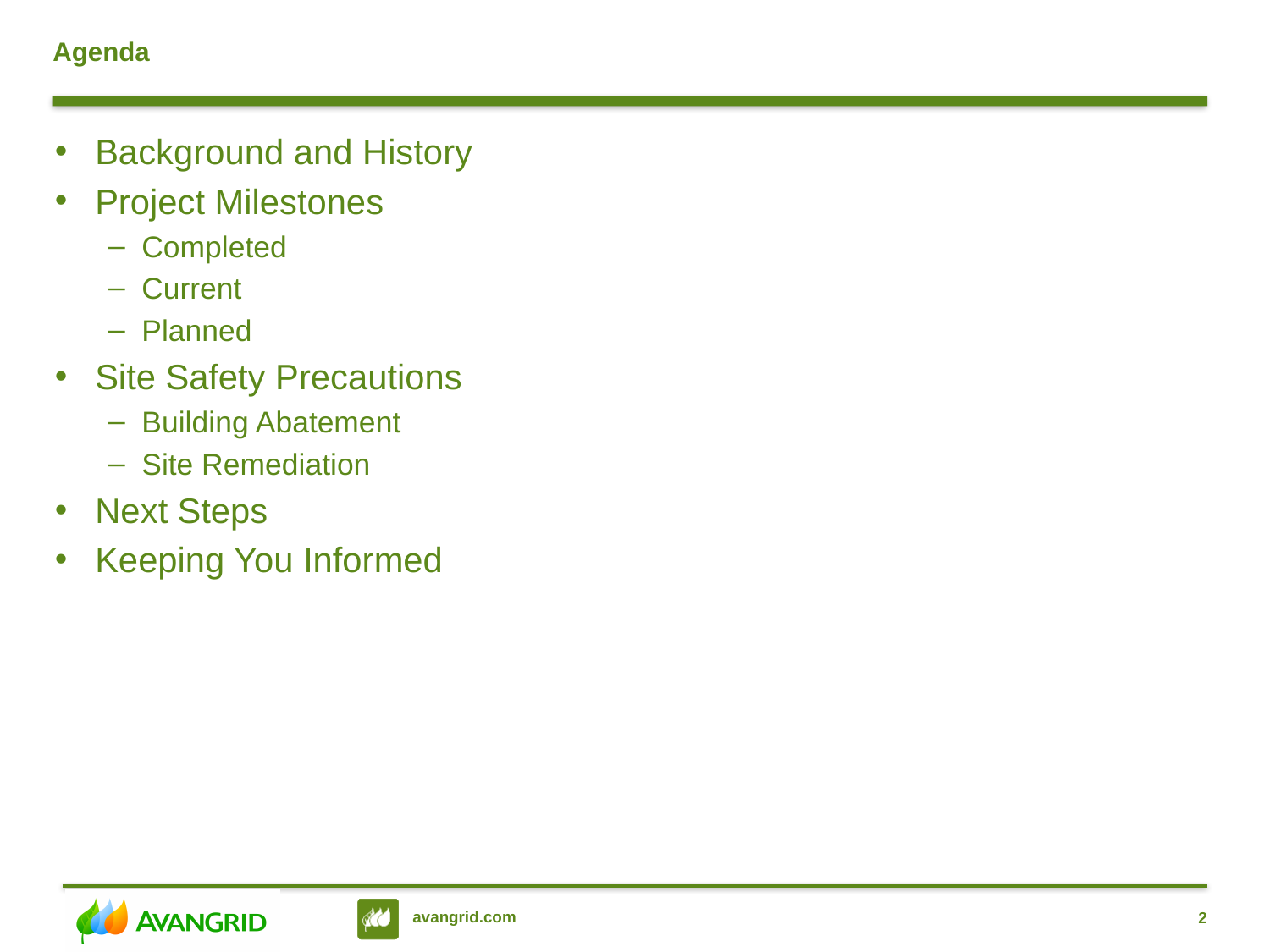

Agenda
Background and History
Project Milestones
Completed
Current
Planned
Site Safety Precautions
Building Abatement
Site Remediation
Next Steps
Keeping You Informed